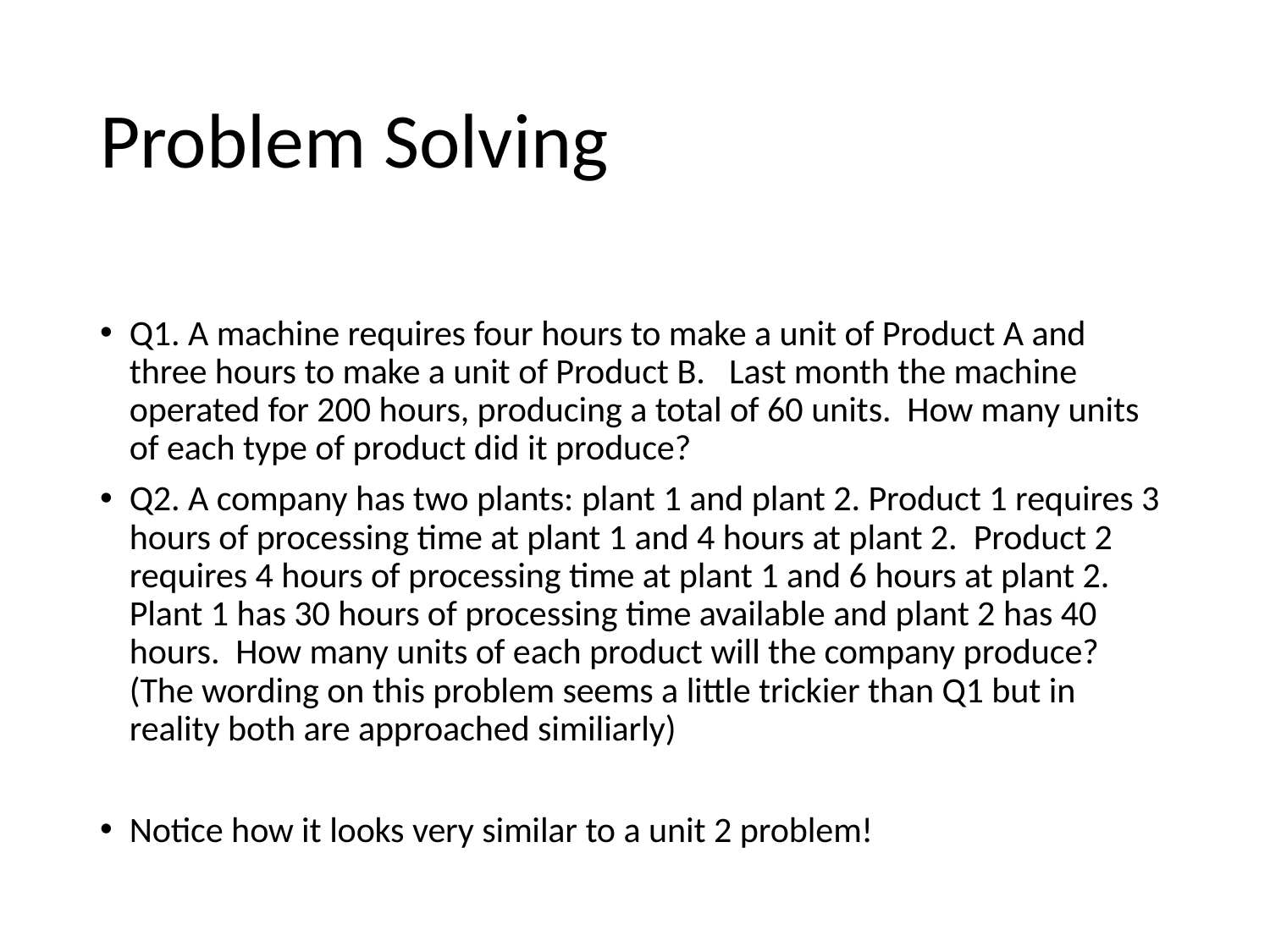

# Problem Solving

Q1. A machine requires four hours to make a unit of Product A and three hours to make a unit of Product B.   Last month the machine operated for 200 hours, producing a total of 60 units.  How many units of each type of product did it produce?
Q2. A company has two plants: plant 1 and plant 2. Product 1 requires 3 hours of processing time at plant 1 and 4 hours at plant 2.  Product 2 requires 4 hours of processing time at plant 1 and 6 hours at plant 2. Plant 1 has 30 hours of processing time available and plant 2 has 40 hours.  How many units of each product will the company produce? (The wording on this problem seems a little trickier than Q1 but in reality both are approached similiarly)

Notice how it looks very similar to a unit 2 problem!